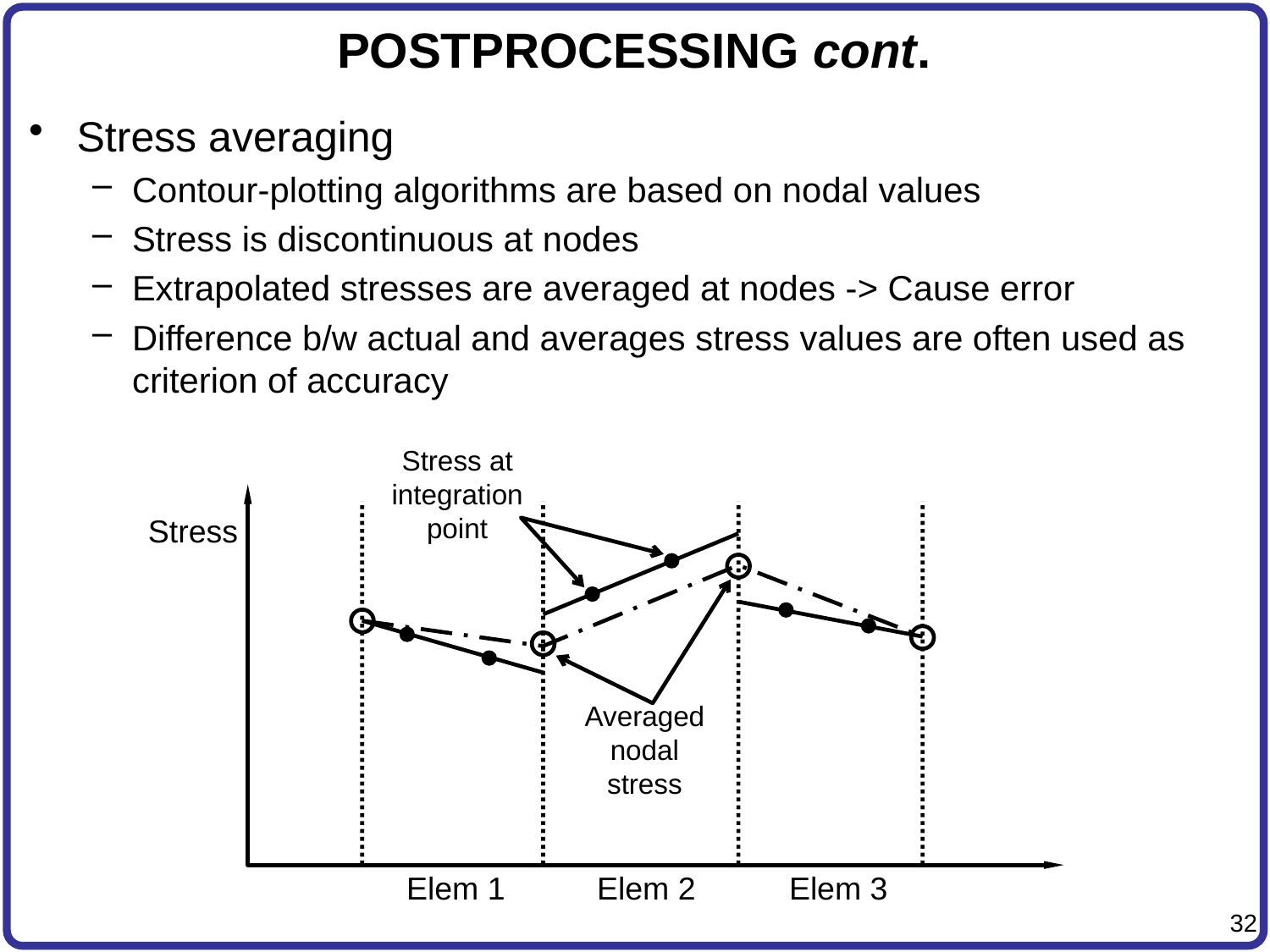

# POSTPROCESSING cont.
Stress averaging
Contour-plotting algorithms are based on nodal values
Stress is discontinuous at nodes
Extrapolated stresses are averaged at nodes -> Cause error
Difference b/w actual and averages stress values are often used as criterion of accuracy
Stress at integration point

Stress

Averaged nodal stress
Elem 1
Elem 2
Elem 3